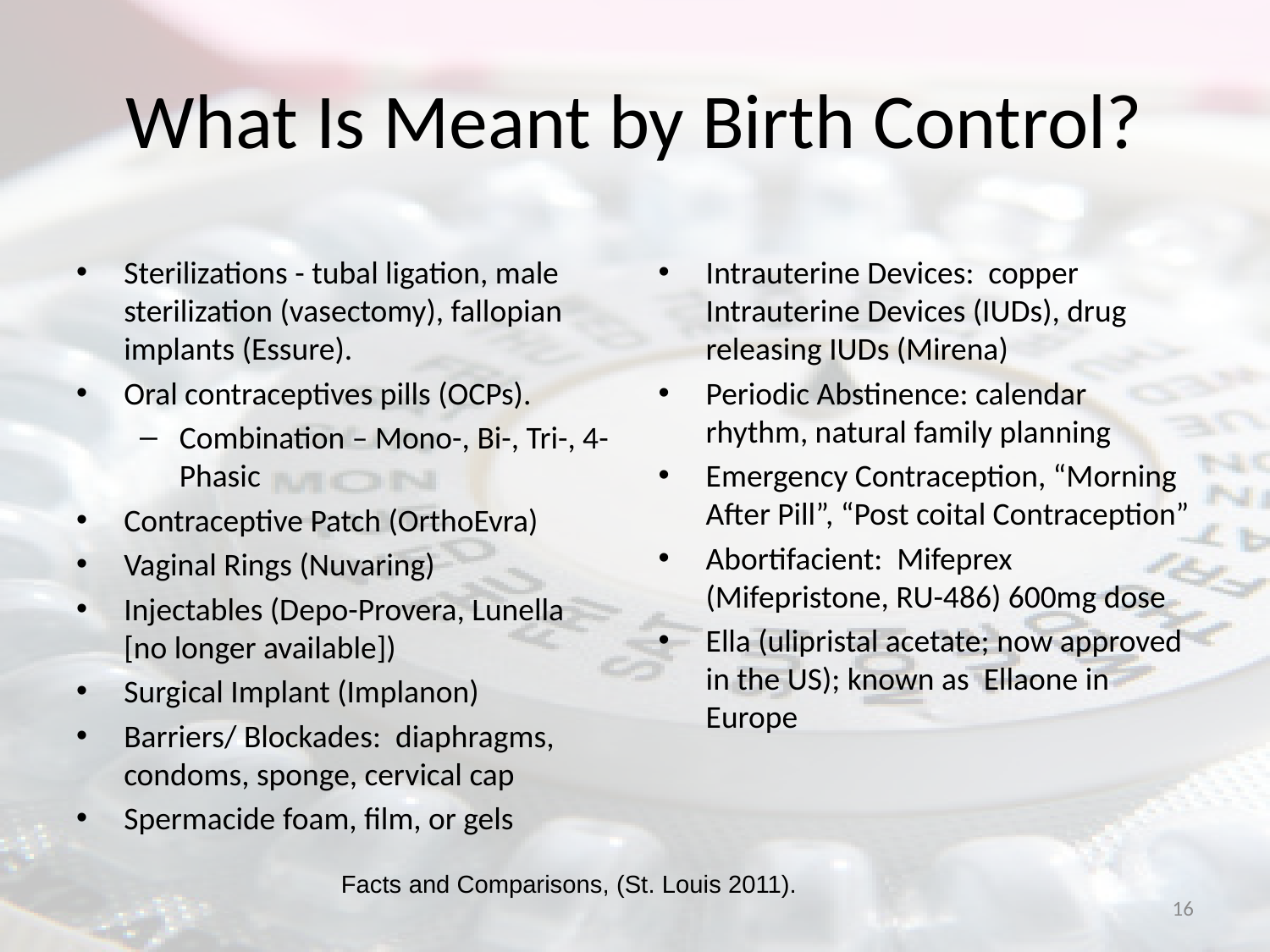

# What Is Meant by Birth Control?
Sterilizations - tubal ligation, male sterilization (vasectomy), fallopian implants (Essure).
Oral contraceptives pills (OCPs).
Combination – Mono-, Bi-, Tri-, 4-Phasic
Contraceptive Patch (OrthoEvra)
Vaginal Rings (Nuvaring)
Injectables (Depo-Provera, Lunella [no longer available])
Surgical Implant (Implanon)
Barriers/ Blockades:  diaphragms, condoms, sponge, cervical cap
Spermacide foam, film, or gels

Intrauterine Devices:  copper Intrauterine Devices (IUDs), drug releasing IUDs (Mirena)
Periodic Abstinence: calendar rhythm, natural family planning
Emergency Contraception, “Morning After Pill”, “Post coital Contraception”
Abortifacient:  Mifeprex (Mifepristone, RU-486) 600mg dose
Ella (ulipristal acetate; now approved in the US); known as  Ellaone in Europe

Facts and Comparisons, (St. Louis 2011).

16